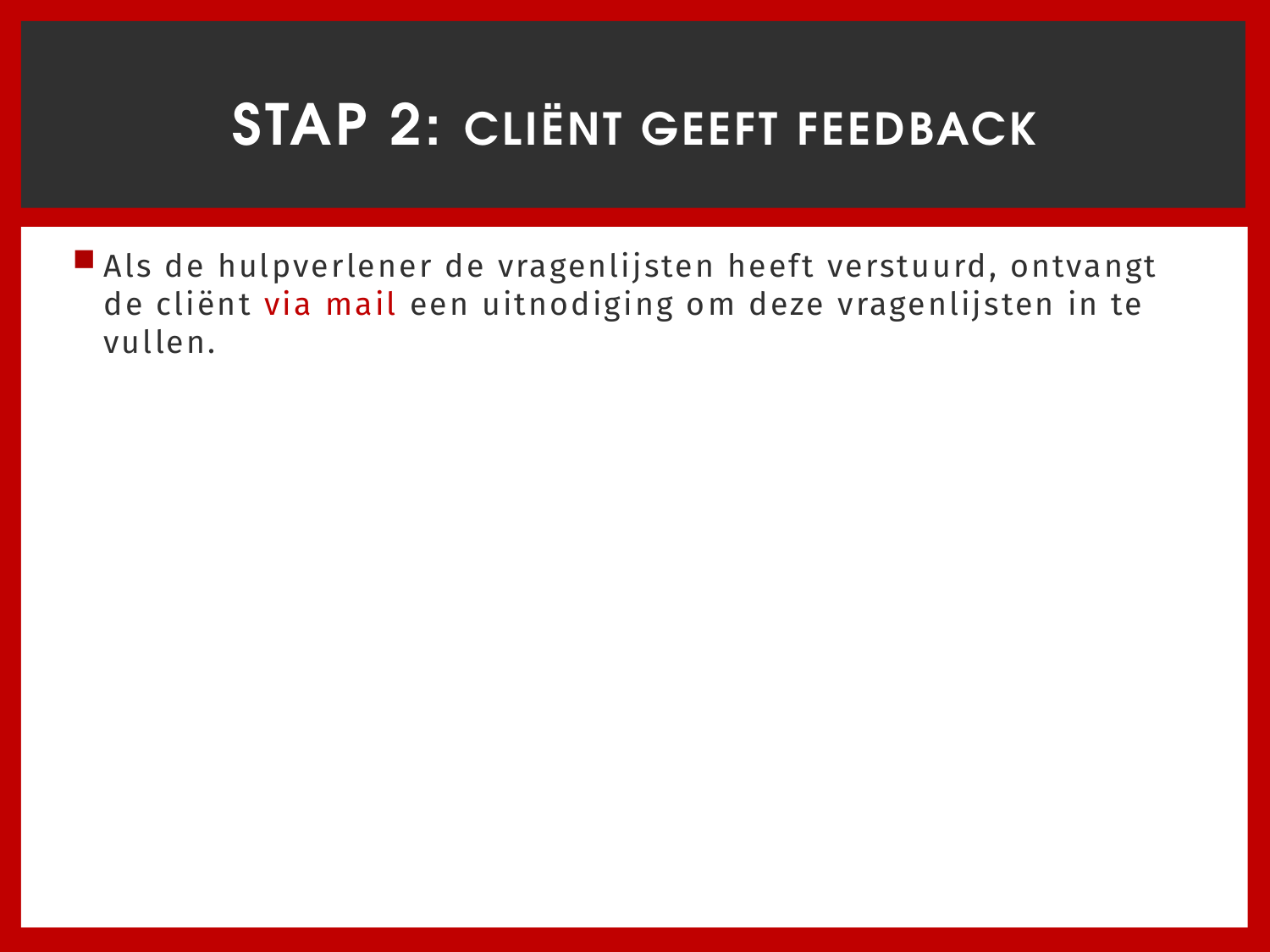

# STAP 2: Cliënt geeft feedback
Als de hulpverlener de vragenlijsten heeft verstuurd, ontvangt de cliënt via mail een uitnodiging om deze vragenlijsten in te vullen.